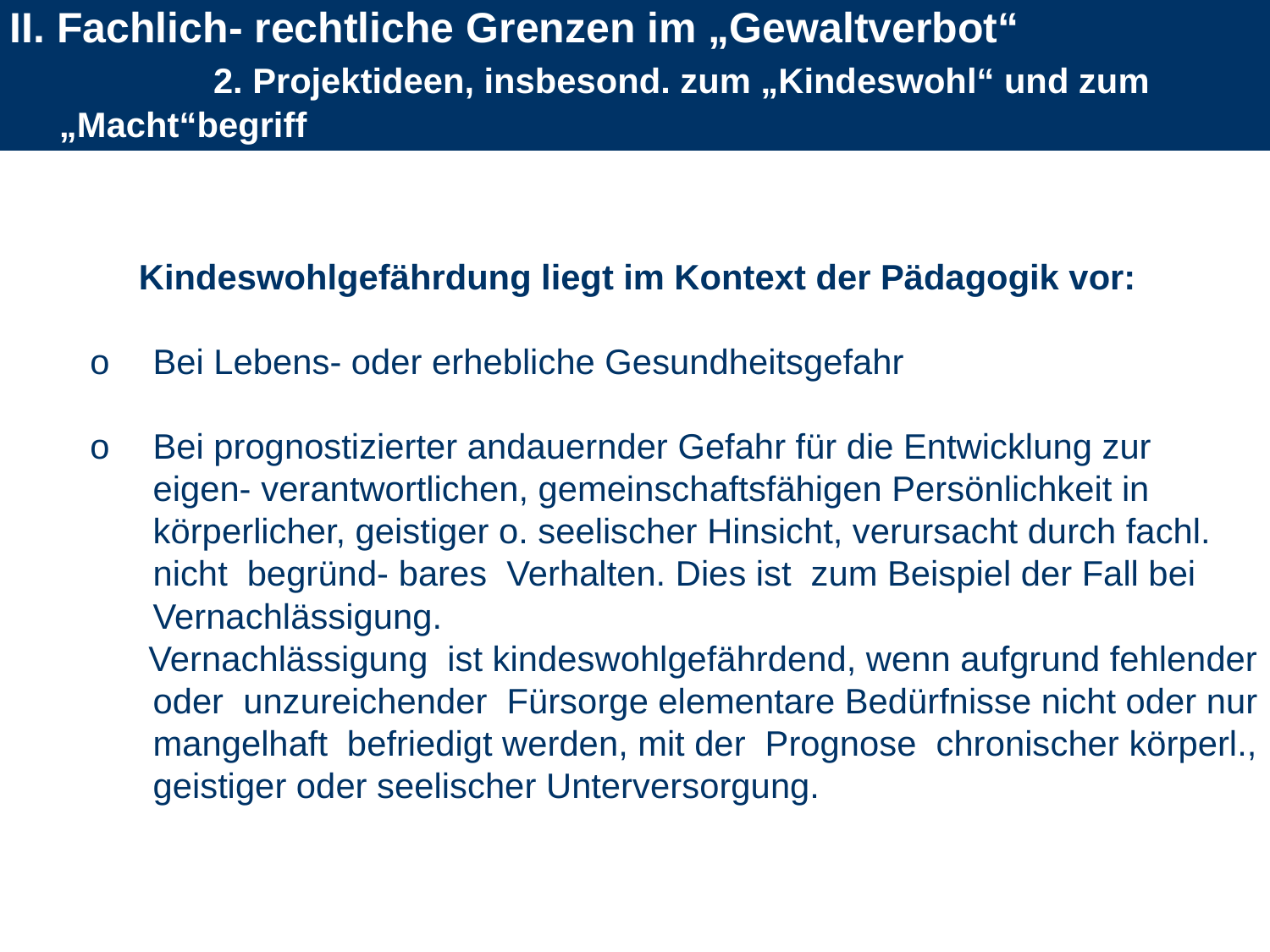

II. Fachlich- rechtliche Grenzen im „Gewaltverbot“                                  2. Projektideen, insbesond. zum „Kindeswohl“ und zum „Macht“begriff

Kindeswohlgefährdung liegt im Kontext der Pädagogik vor:

o	Bei Lebens- oder erhebliche Gesundheitsgefahr

o	Bei prognostizierter andauernder Gefahr für die Entwicklung zur eigen- verantwortlichen, gemeinschaftsfähigen Persönlichkeit in  körperlicher, geistiger o. seelischer Hinsicht, verursacht durch fachl. nicht  begründ- bares  Verhalten. Dies ist  zum Beispiel der Fall bei  Vernachlässigung.
      Vernachlässigung  ist kindeswohlgefährdend, wenn aufgrund fehlender oder  unzureichender  Fürsorge elementare Bedürfnisse nicht oder nur mangelhaft  befriedigt werden, mit der  Prognose  chronischer körperl., geistiger oder seelischer Unterversorgung.